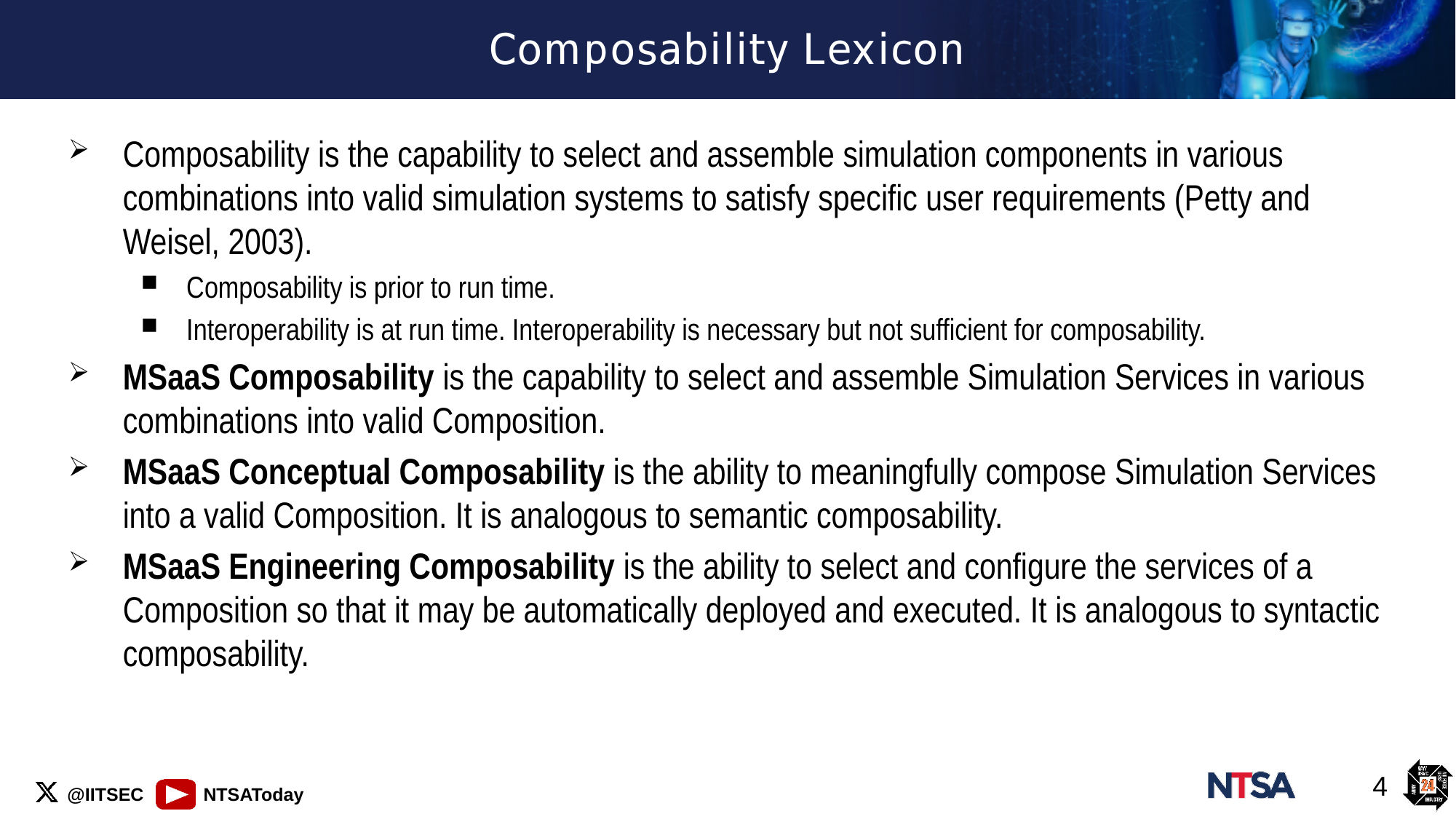

# Composability Lexicon
Composability is the capability to select and assemble simulation components in various combinations into valid simulation systems to satisfy specific user requirements (Petty and Weisel, 2003).
Composability is prior to run time.
Interoperability is at run time. Interoperability is necessary but not sufficient for composability.
MSaaS Composability is the capability to select and assemble Simulation Services in various combinations into valid Composition.
MSaaS Conceptual Composability is the ability to meaningfully compose Simulation Services into a valid Composition. It is analogous to semantic composability.
MSaaS Engineering Composability is the ability to select and configure the services of a Composition so that it may be automatically deployed and executed. It is analogous to syntactic composability.

4